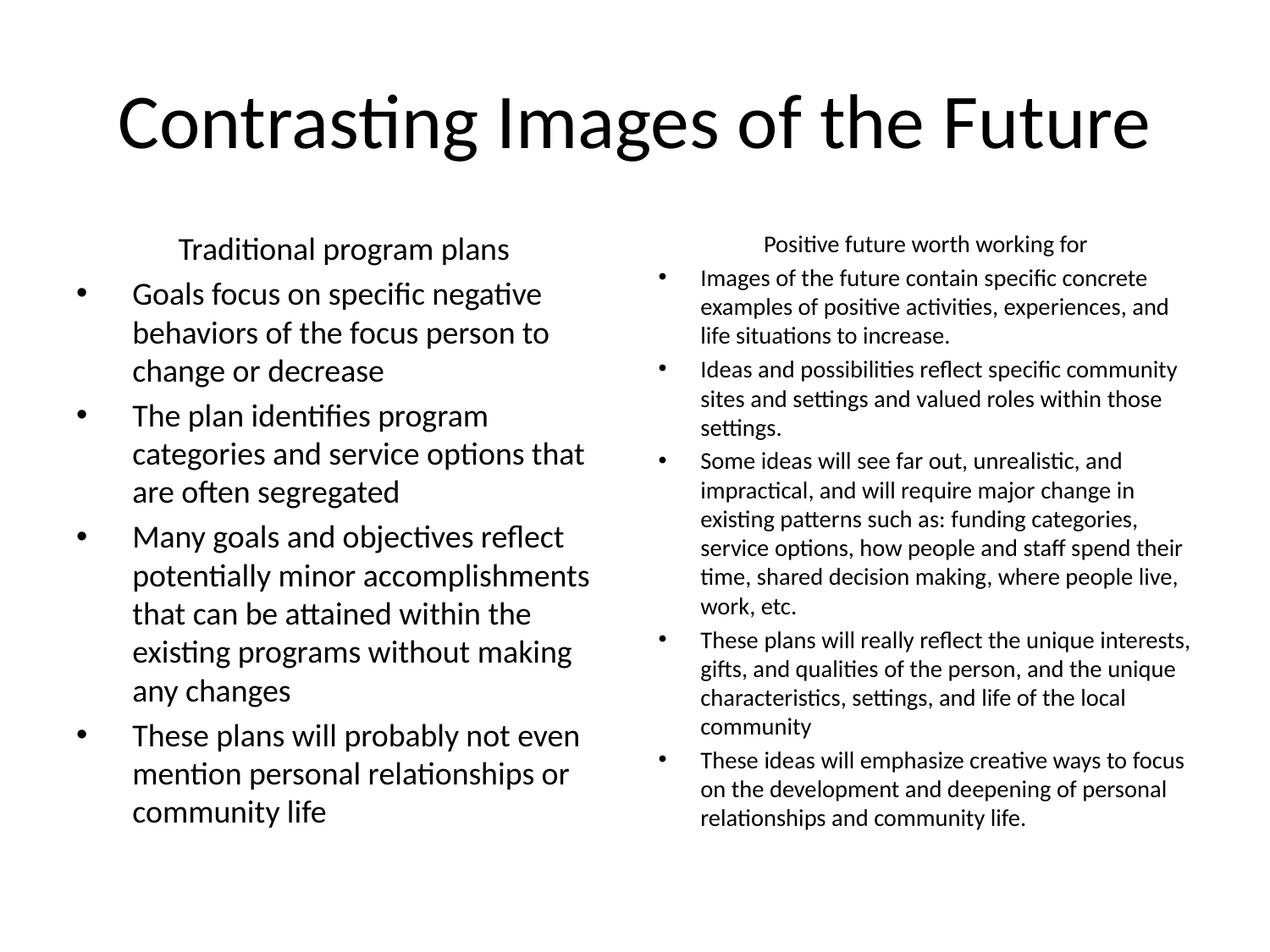

# Contrasting Images of the Future
Traditional program plans
Goals focus on specific negative behaviors of the focus person to change or decrease
The plan identifies program categories and service options that are often segregated
Many goals and objectives reflect potentially minor accomplishments that can be attained within the existing programs without making any changes
These plans will probably not even mention personal relationships or community life
Positive future worth working for
Images of the future contain specific concrete examples of positive activities, experiences, and life situations to increase.
Ideas and possibilities reflect specific community sites and settings and valued roles within those settings.
Some ideas will see far out, unrealistic, and impractical, and will require major change in existing patterns such as: funding categories, service options, how people and staff spend their time, shared decision making, where people live, work, etc.
These plans will really reflect the unique interests, gifts, and qualities of the person, and the unique characteristics, settings, and life of the local community
These ideas will emphasize creative ways to focus on the development and deepening of personal relationships and community life.